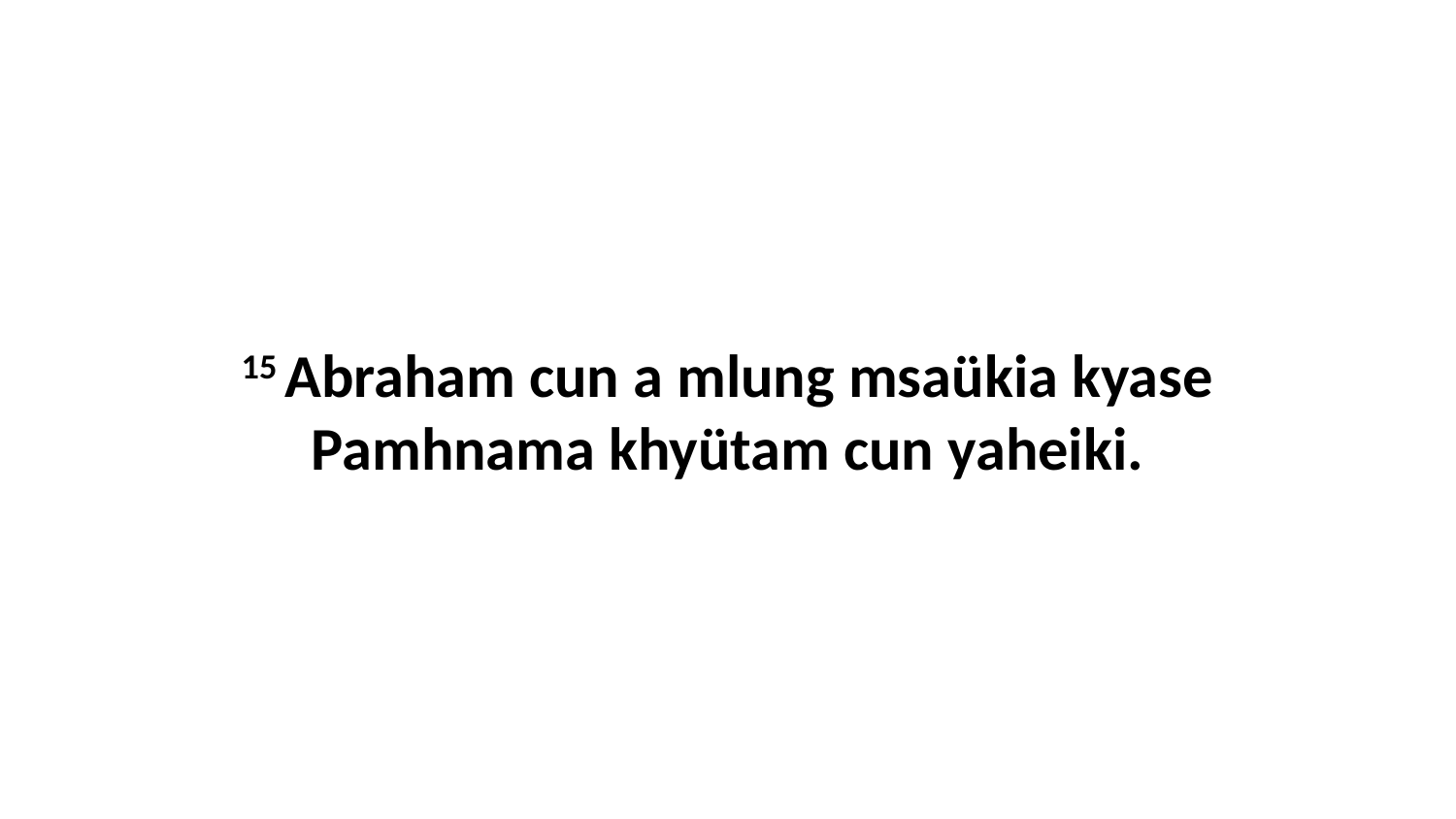

15 Abraham cun a mlung msaükia kyase Pamhnama khyütam cun yaheiki.